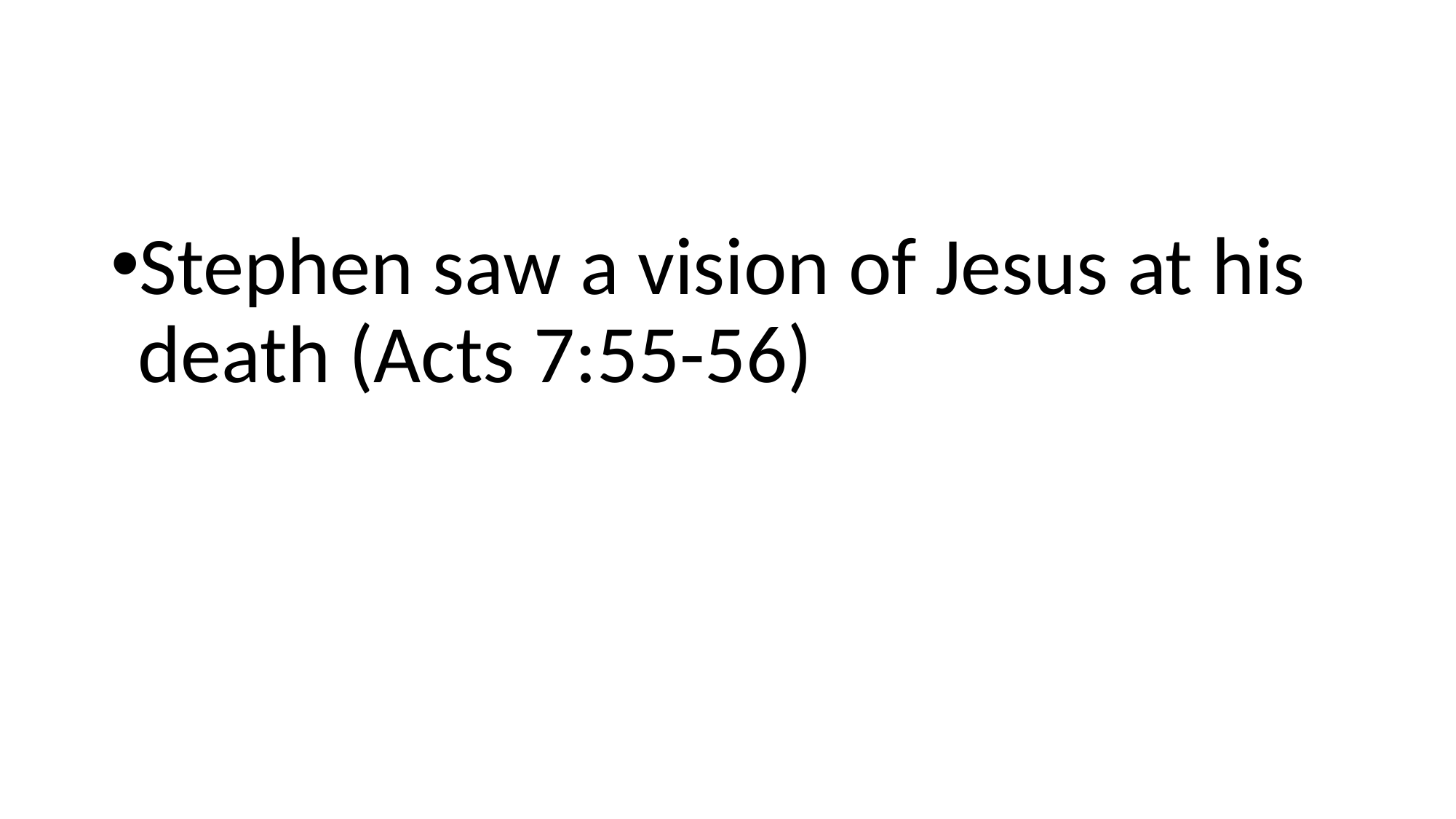

Stephen saw a vision of Jesus at his death (Acts 7:55-56)